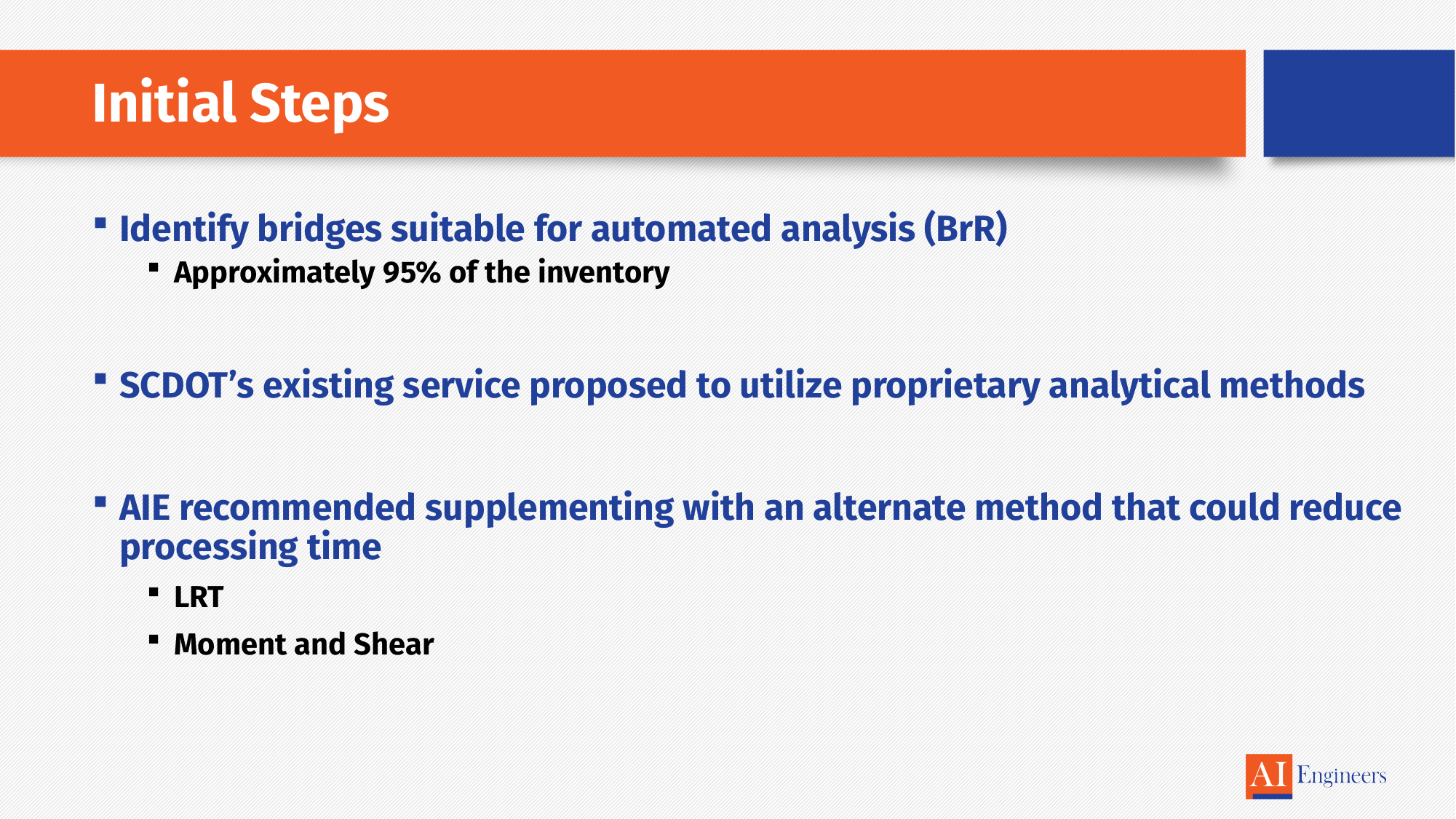

# Initial Steps
Identify bridges suitable for automated analysis (BrR)
Approximately 95% of the inventory

SCDOT’s existing service proposed to utilize proprietary analytical methods

AIE recommended supplementing with an alternate method that could reduce processing time
LRT
Moment and Shear